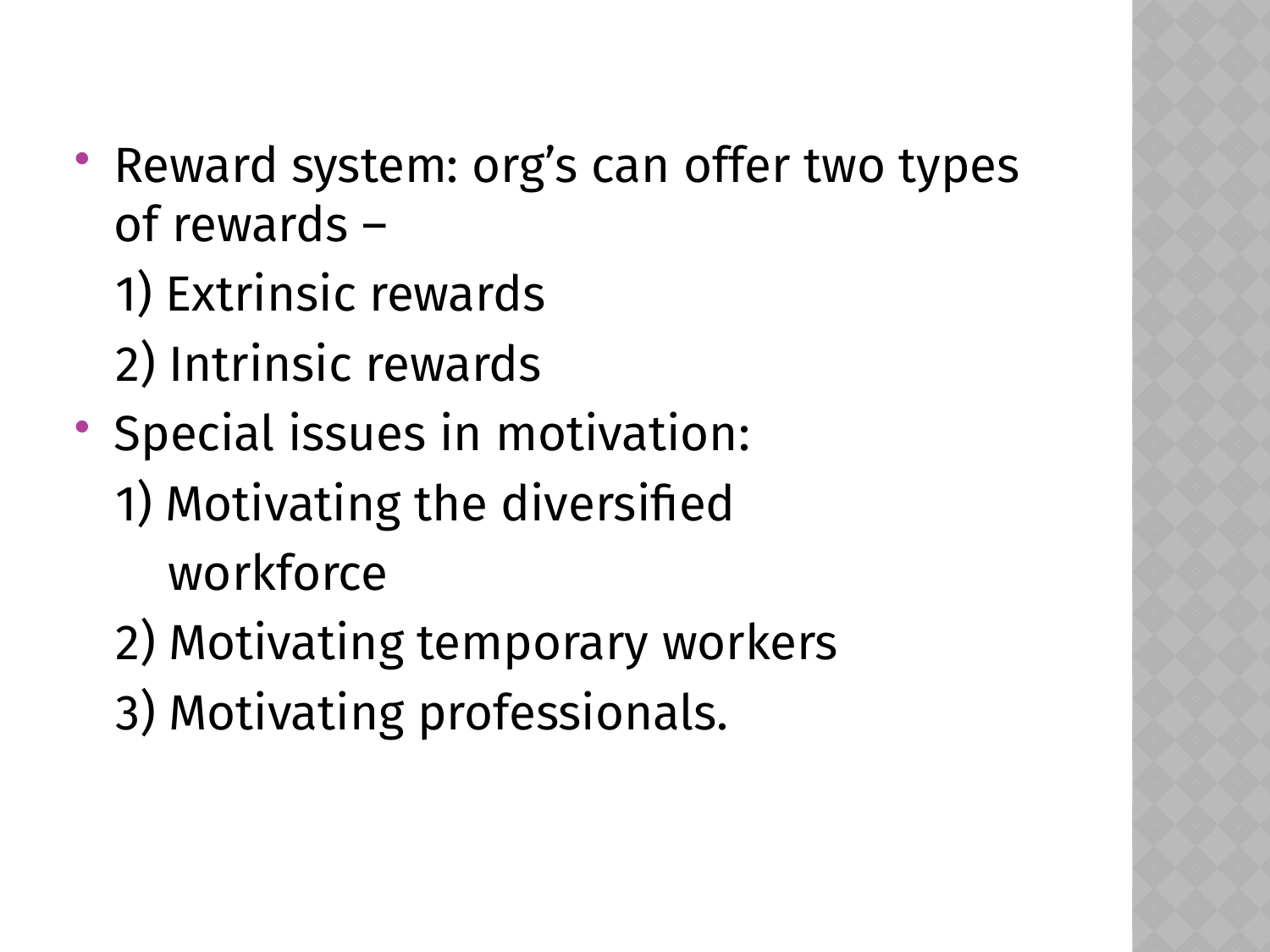

Reward system: org’s can offer two types of rewards –
   1) Extrinsic rewards
   2) Intrinsic rewards
Special issues in motivation:
   1) Motivating the diversified
       workforce
   2) Motivating temporary workers
   3) Motivating professionals.